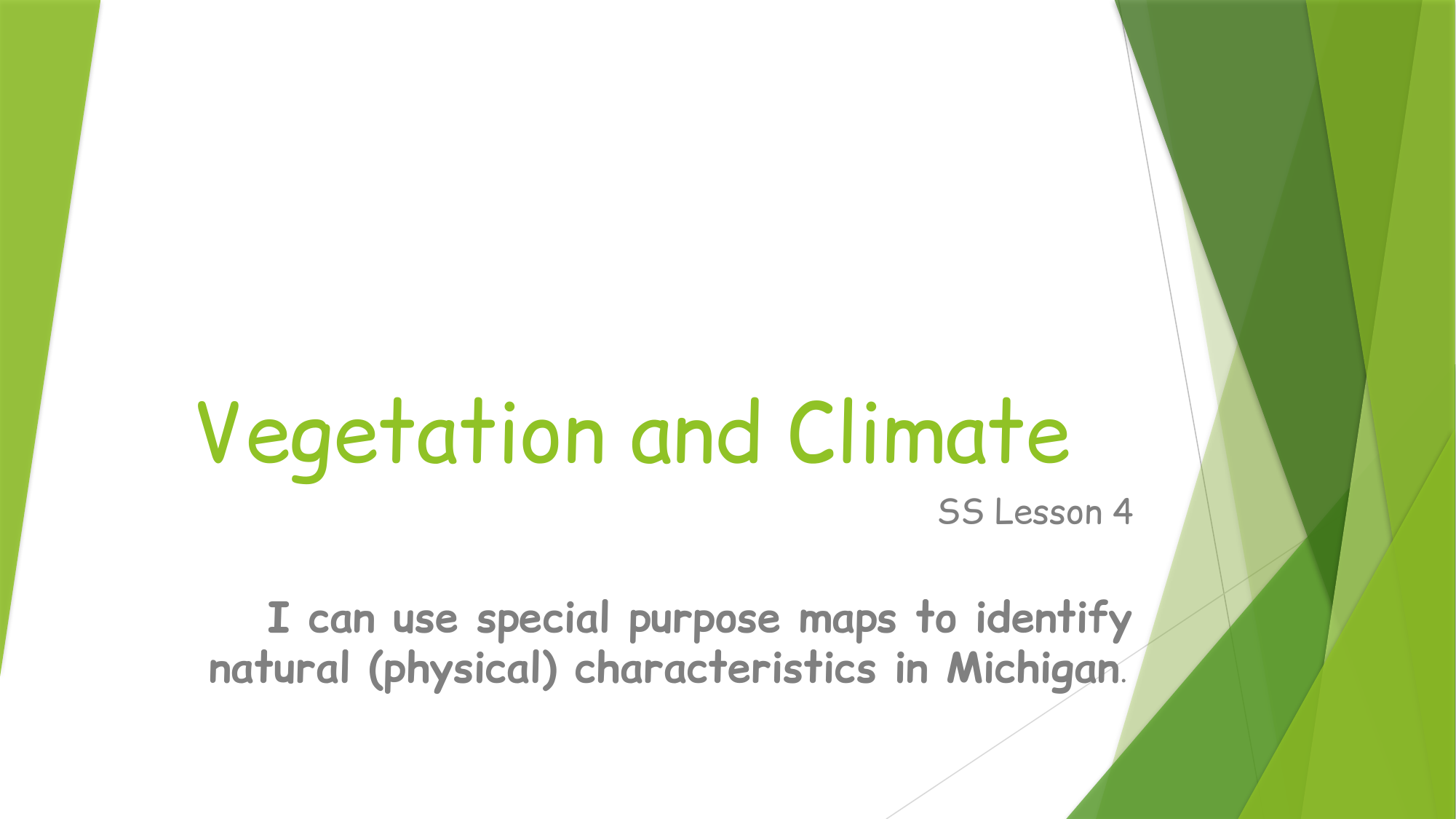

# Vegetation and Climate
SS Lesson 4

I can use special purpose maps to identify natural (physical) characteristics in Michigan.